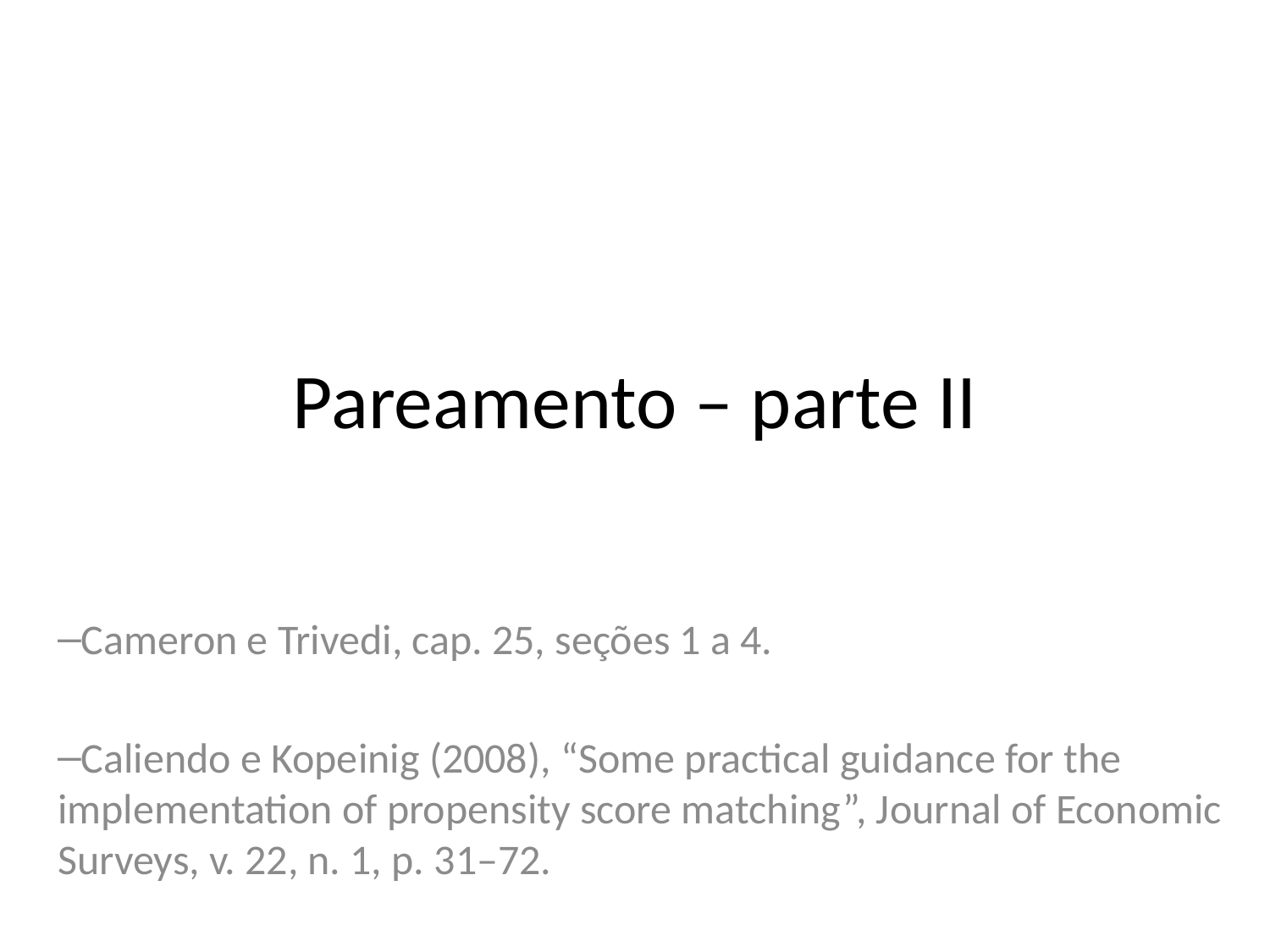

# Pareamento – parte II
Cameron e Trivedi, cap. 25, seções 1 a 4.

Caliendo e Kopeinig (2008), “Some practical guidance for the implementation of propensity score matching”, Journal of Economic Surveys, v. 22, n. 1, p. 31–72.